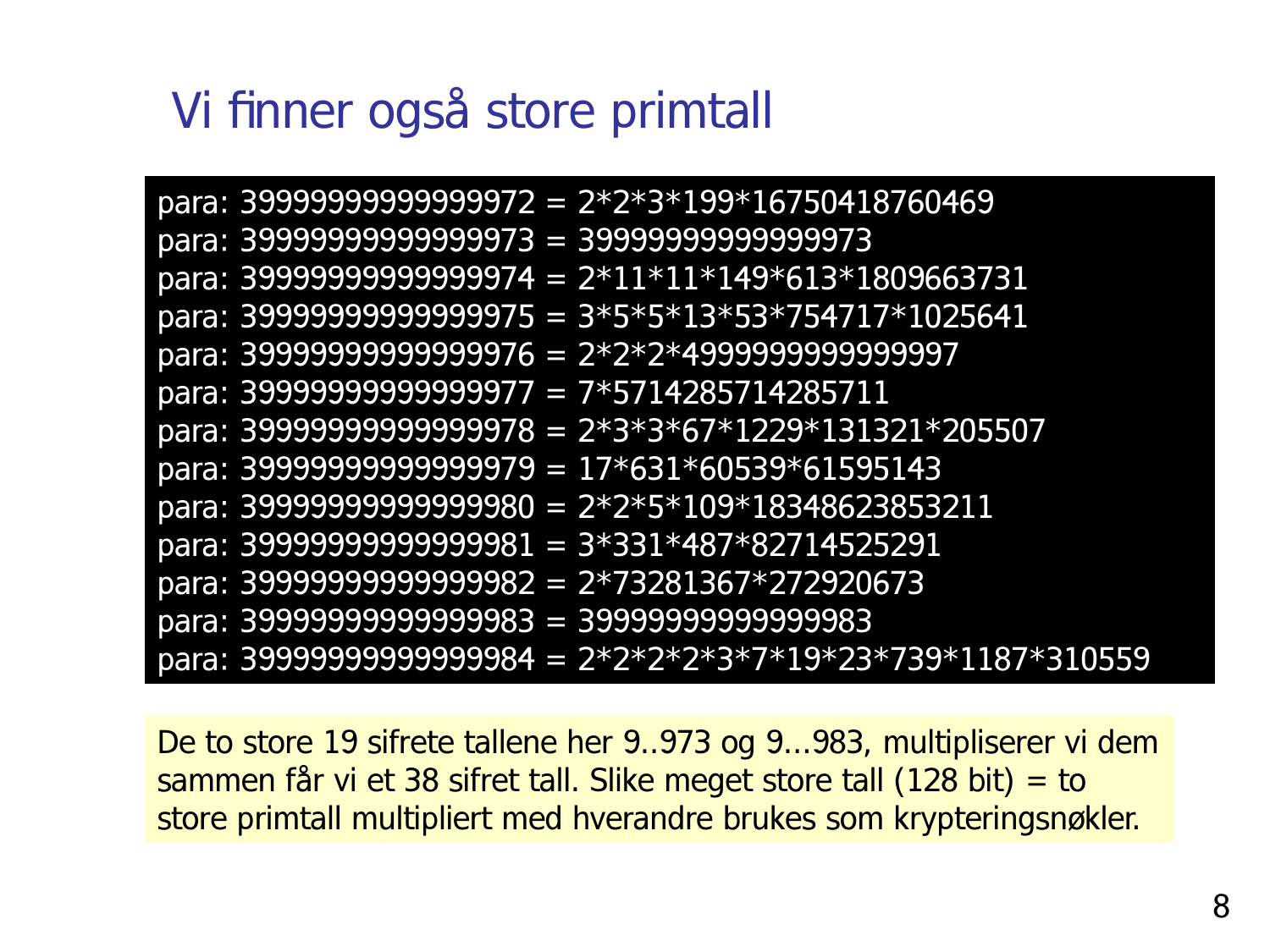

# Vi finner også store primtall
para: 39999999999999972 = 2*2*3*199*16750418760469
para: 39999999999999973 = 39999999999999973
para: 39999999999999974 = 2*11*11*149*613*1809663731
para: 39999999999999975 = 3*5*5*13*53*754717*1025641
para: 39999999999999976 = 2*2*2*4999999999999997
para: 39999999999999977 = 7*5714285714285711
para: 39999999999999978 = 2*3*3*67*1229*131321*205507
para: 39999999999999979 = 17*631*60539*61595143
para: 39999999999999980 = 2*2*5*109*18348623853211
para: 39999999999999981 = 3*331*487*82714525291
para: 39999999999999982 = 2*73281367*272920673
para: 39999999999999983 = 39999999999999983
para: 39999999999999984 = 2*2*2*2*3*7*19*23*739*1187*310559
De to store 19 sifrete tallene her 9..973 og 9...983, multipliserer vi dem sammen får vi et 38 sifret tall. Slike meget store tall (128 bit) = to store primtall multipliert med hverandre brukes som krypteringsnøkler.
8